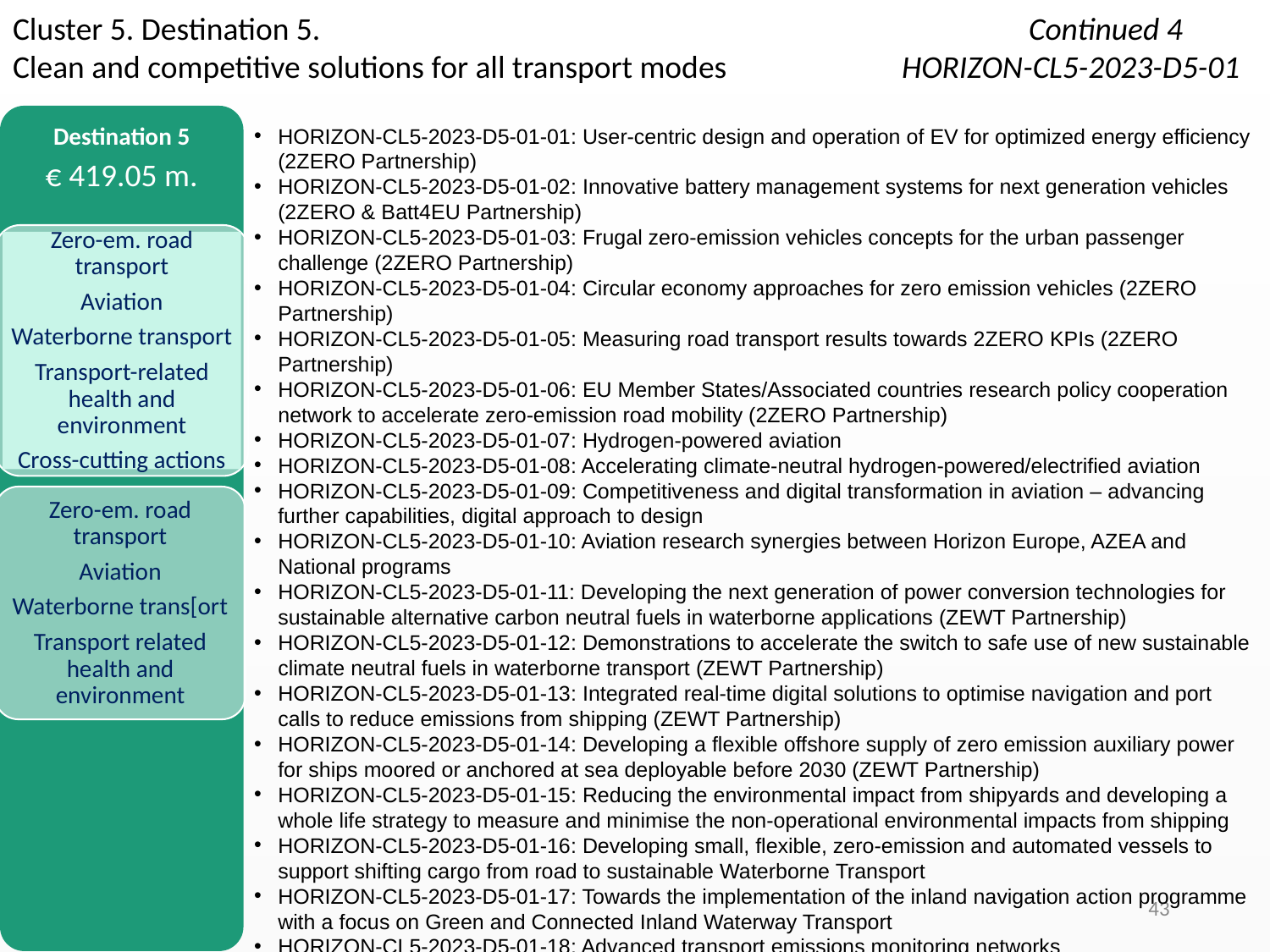

Cluster 5. Destination 5. 						Continued 4
Clean and competitive solutions for all transport modes		HORIZON-CL5-2023-D5-01
Destination 5
€ 419.05 m.

HORIZON-CL5-2023-D5-01-01: User-centric design and operation of EV for optimized energy efficiency (2ZERO Partnership)
HORIZON-CL5-2023-D5-01-02: Innovative battery management systems for next generation vehicles (2ZERO & Batt4EU Partnership)
HORIZON-CL5-2023-D5-01-03: Frugal zero-emission vehicles concepts for the urban passenger challenge (2ZERO Partnership)
HORIZON-CL5-2023-D5-01-04: Circular economy approaches for zero emission vehicles (2ZERO Partnership)
HORIZON-CL5-2023-D5-01-05: Measuring road transport results towards 2ZERO KPIs (2ZERO Partnership)
HORIZON-CL5-2023-D5-01-06: EU Member States/Associated countries research policy cooperation network to accelerate zero-emission road mobility (2ZERO Partnership)
HORIZON-CL5-2023-D5-01-07: Hydrogen-powered aviation
HORIZON-CL5-2023-D5-01-08: Accelerating climate-neutral hydrogen-powered/electrified aviation
HORIZON-CL5-2023-D5-01-09: Competitiveness and digital transformation in aviation – advancing further capabilities, digital approach to design
HORIZON-CL5-2023-D5-01-10: Aviation research synergies between Horizon Europe, AZEA and National programs
HORIZON-CL5-2023-D5-01-11: Developing the next generation of power conversion technologies for sustainable alternative carbon neutral fuels in waterborne applications (ZEWT Partnership)
HORIZON-CL5-2023-D5-01-12: Demonstrations to accelerate the switch to safe use of new sustainable climate neutral fuels in waterborne transport (ZEWT Partnership)
HORIZON-CL5-2023-D5-01-13: Integrated real-time digital solutions to optimise navigation and port calls to reduce emissions from shipping (ZEWT Partnership)
HORIZON-CL5-2023-D5-01-14: Developing a flexible offshore supply of zero emission auxiliary power for ships moored or anchored at sea deployable before 2030 (ZEWT Partnership)
HORIZON-CL5-2023-D5-01-15: Reducing the environmental impact from shipyards and developing a whole life strategy to measure and minimise the non-operational environmental impacts from shipping
HORIZON-CL5-2023-D5-01-16: Developing small, flexible, zero-emission and automated vessels to support shifting cargo from road to sustainable Waterborne Transport
HORIZON-CL5-2023-D5-01-17: Towards the implementation of the inland navigation action programme with a focus on Green and Connected Inland Waterway Transport
HORIZON-CL5-2023-D5-01-18: Advanced transport emissions monitoring networks
HORIZON-CL5-2023-D5-01-19: Support for the organisation of EU-US symposia in the field of Transport Research

Zero-em. road transport
Aviation
Waterborne transport
Transport-related health and environment
Cross-cutting actions

Zero-em. road transport
Aviation
Waterborne trans[ort
Transport related health and environment
43